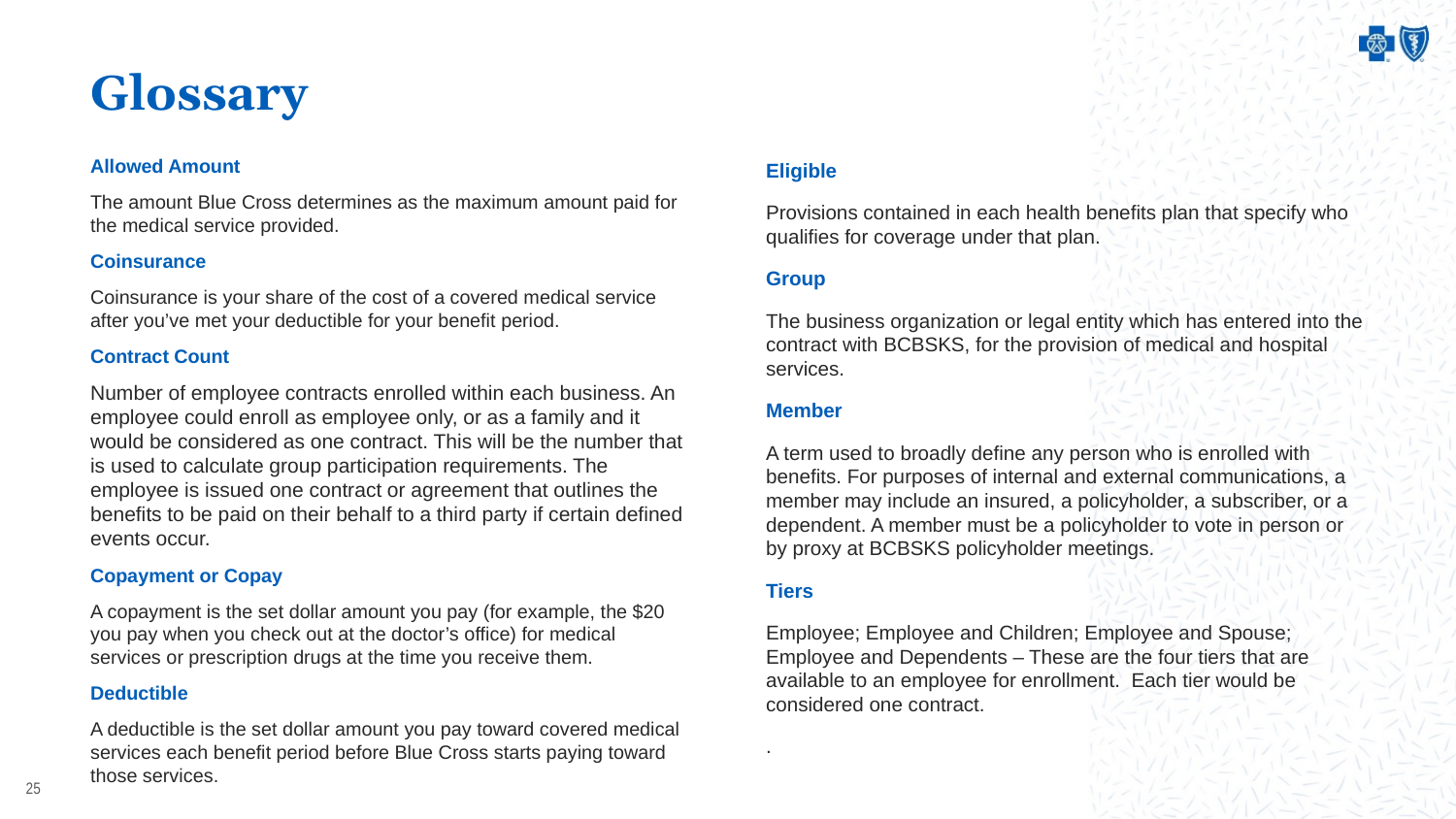

# Glossary
Allowed Amount
The amount Blue Cross determines as the maximum amount paid for the medical service provided.
Coinsurance
Coinsurance is your share of the cost of a covered medical service after you’ve met your deductible for your benefit period.
Contract Count
Number of employee contracts enrolled within each business. An employee could enroll as employee only, or as a family and it would be considered as one contract. This will be the number that is used to calculate group participation requirements. The employee is issued one contract or agreement that outlines the benefits to be paid on their behalf to a third party if certain defined events occur.
Copayment or Copay
A copayment is the set dollar amount you pay (for example, the $20 you pay when you check out at the doctor’s office) for medical services or prescription drugs at the time you receive them.
Deductible
A deductible is the set dollar amount you pay toward covered medical services each benefit period before Blue Cross starts paying toward those services.
Eligible
Provisions contained in each health benefits plan that specify who qualifies for coverage under that plan.
Group
The business organization or legal entity which has entered into the contract with BCBSKS, for the provision of medical and hospital services.
Member
A term used to broadly define any person who is enrolled with benefits. For purposes of internal and external communications, a member may include an insured, a policyholder, a subscriber, or a dependent. A member must be a policyholder to vote in person or by proxy at BCBSKS policyholder meetings.
Tiers
Employee; Employee and Children; Employee and Spouse; Employee and Dependents – These are the four tiers that are available to an employee for enrollment.  Each tier would be considered one contract.
.